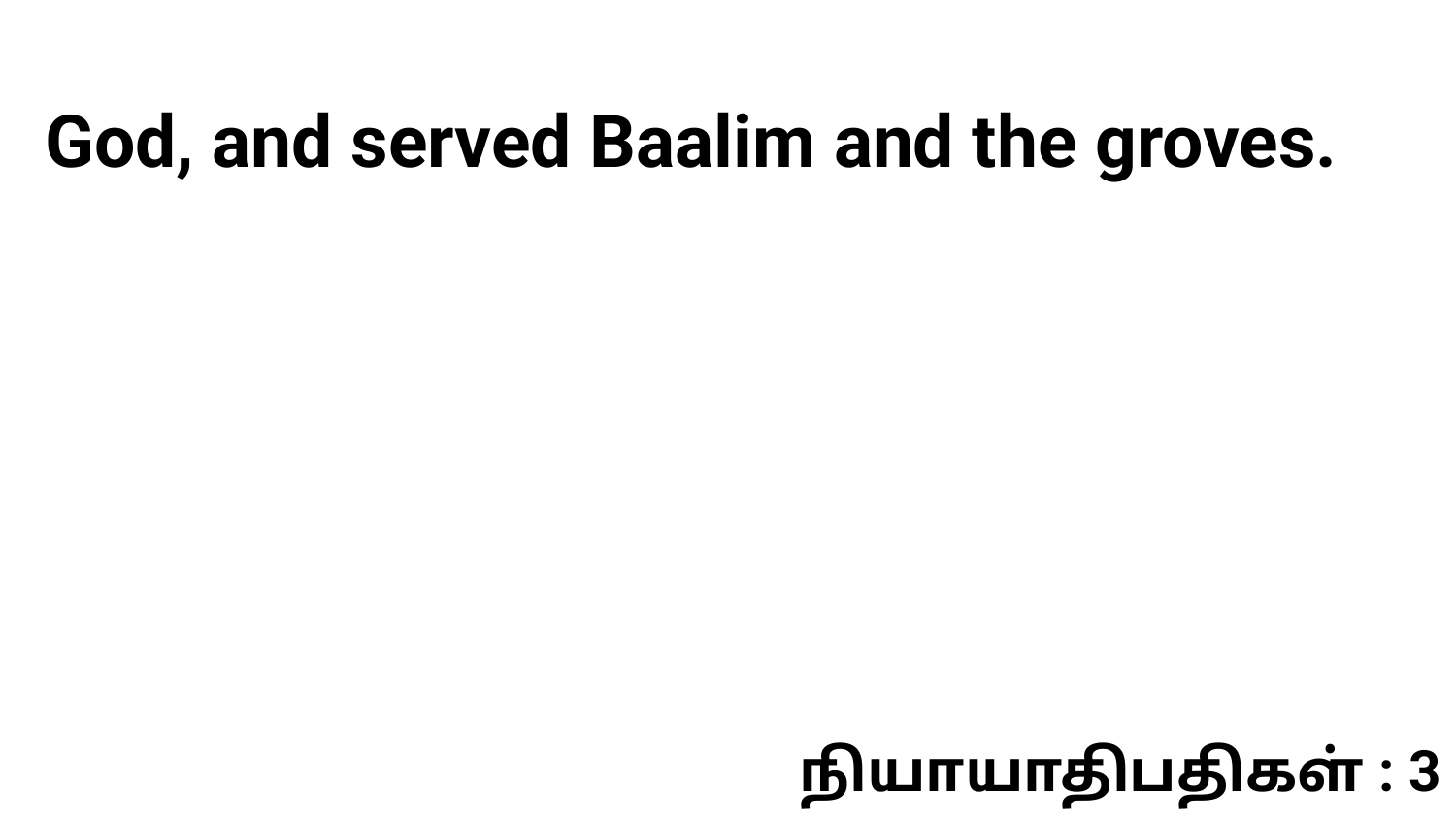

God, and served Baalim and the groves.
நியாயாதிபதிகள் : 3